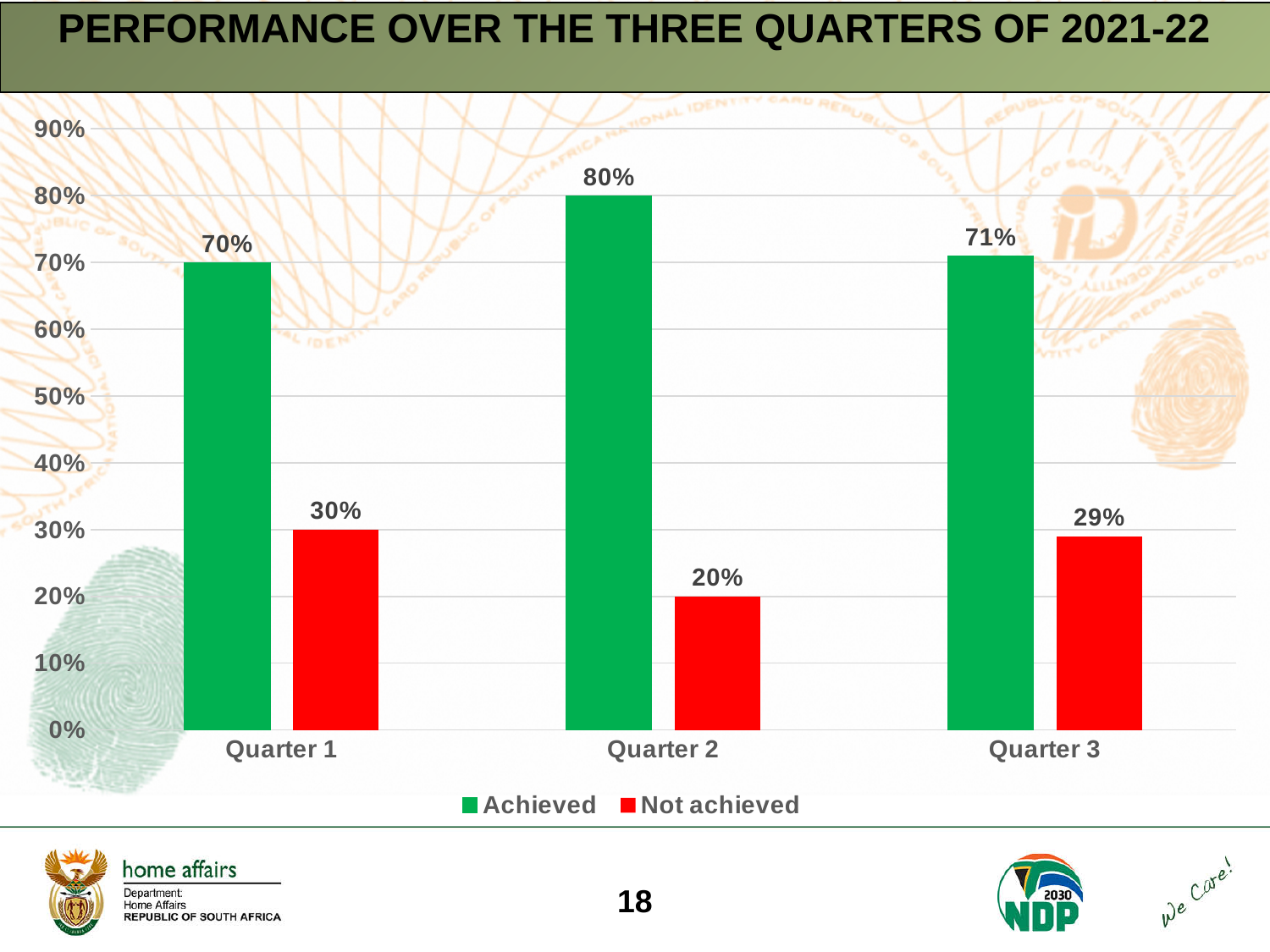

| PERFORMANCE OVER THE THREE QUARTERS OF 2021-22 |
| --- |

### Chart

| Category | Achieved  | Not achieved  |
|---|---|---|
| Quarter 1 | 0.7 | 0.3 |
| Quarter 2 | 0.8 | 0.2 |
| Quarter 3 | 0.71 | 0.29 |
18